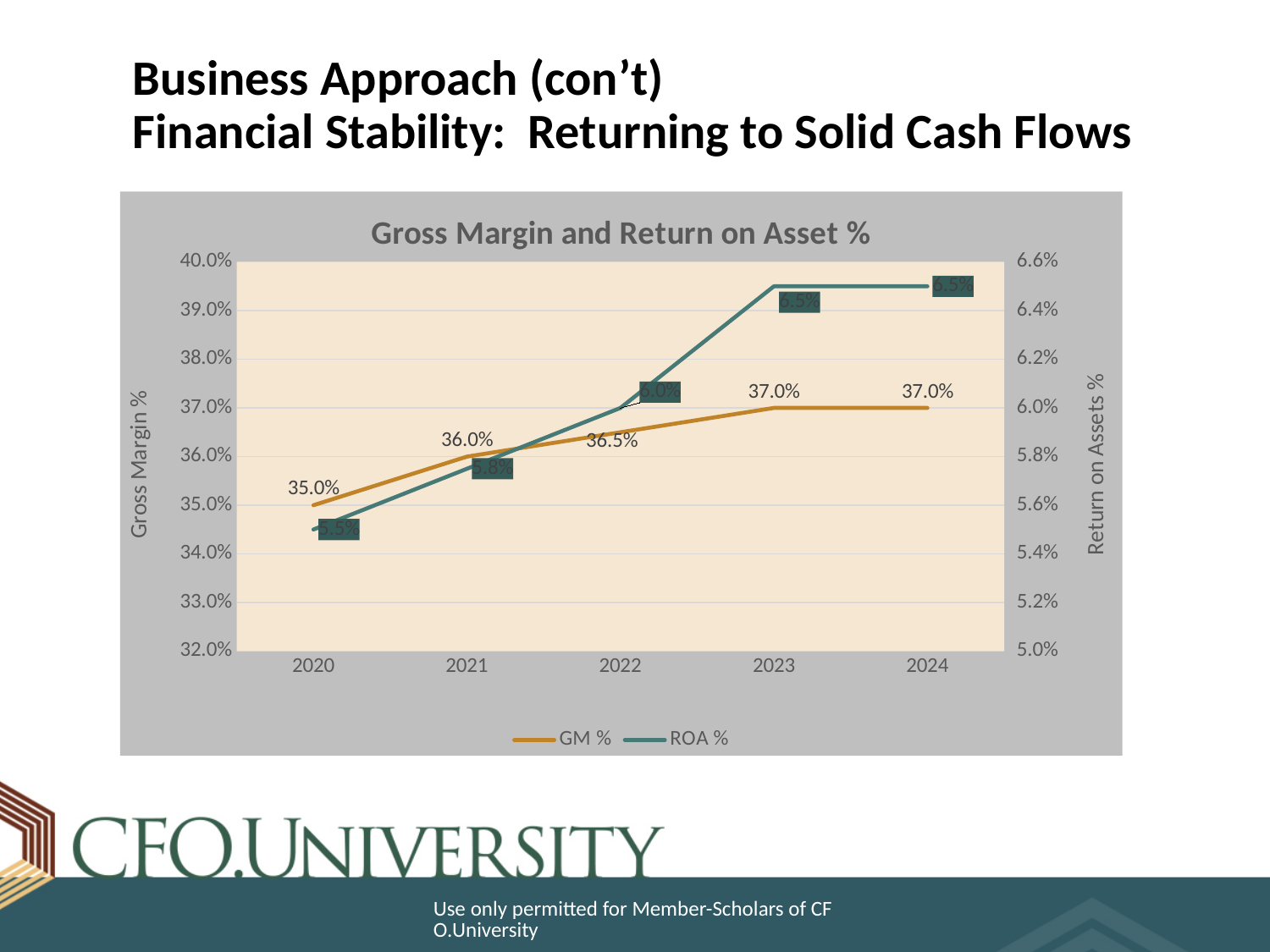

# Business Approach (con’t) Financial Stability:  Returning to Solid Cash Flows

### Chart: Gross Margin and Return on Asset %

| Category | GM % | ROA % |
|---|---|---|
| 2020.0 | 0.35 | 0.055 |
| 2021.0 | 0.36 | 0.0575 |
| 2022.0 | 0.365 | 0.06 |
| 2023.0 | 0.37 | 0.065 |
| 2024.0 | 0.37 | 0.065 |
Use only permitted for Member-Scholars of CFO.University